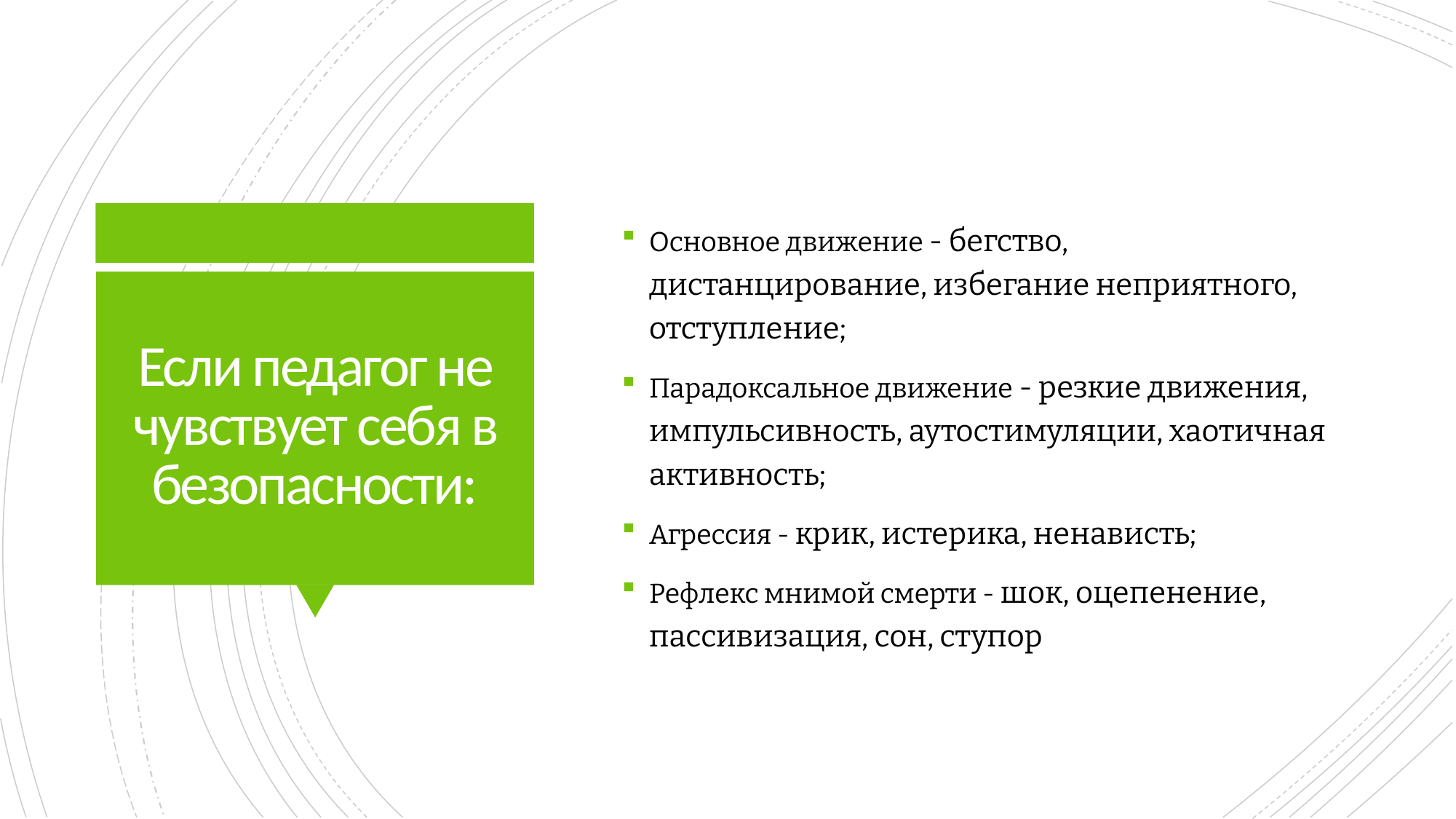

Основное движение - бегство, дистанцирование, избегание неприятного, отступление;
Парадоксальное движение - резкие движения, импульсивность, аутостимуляции, хаотичная активность;
Агрессия - крик, истерика, ненависть;
Рефлекс мнимой смерти - шок, оцепенение, пассивизация, сон, ступор
# Если педагог не чувствует себя в безопасности: